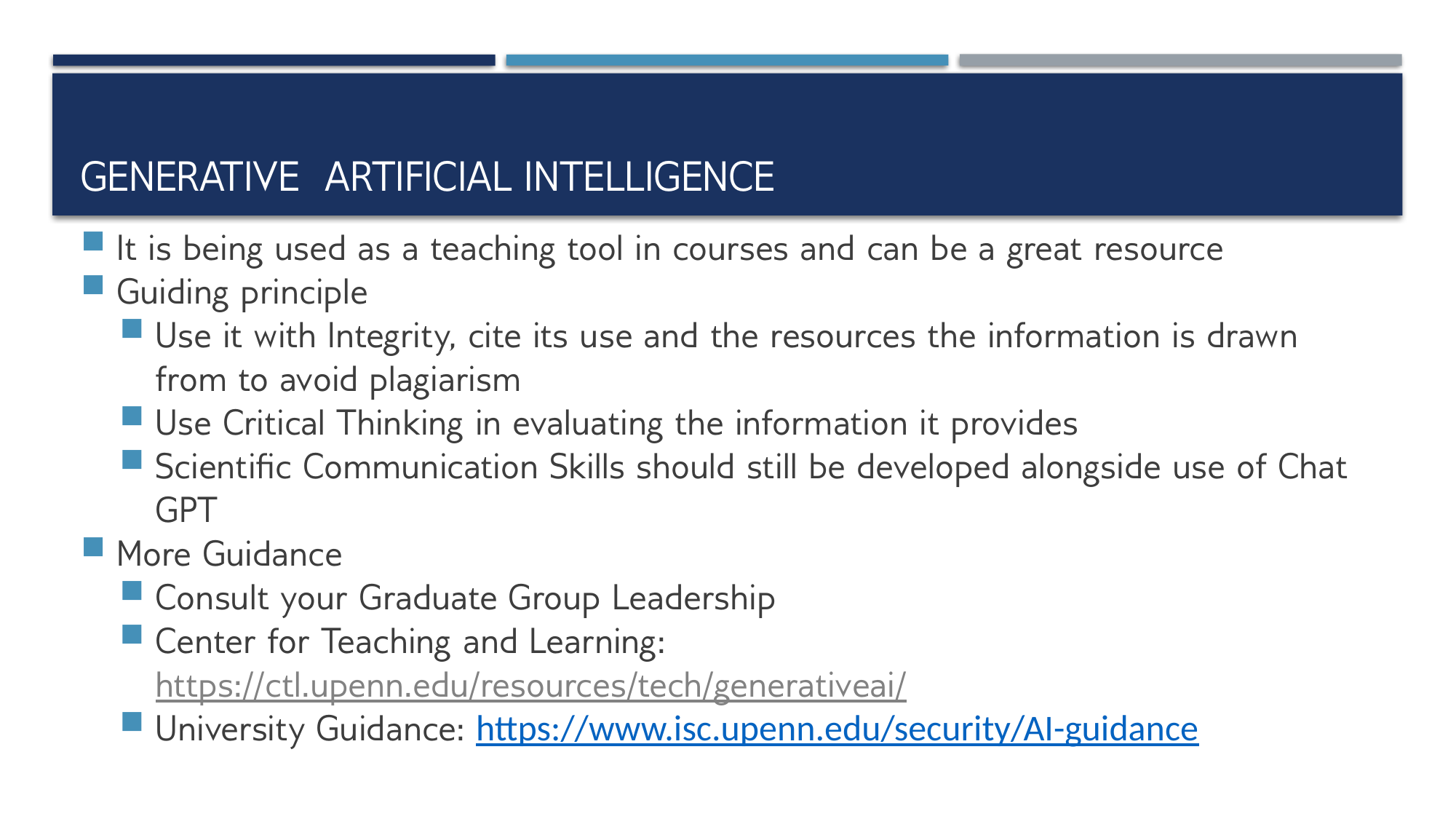

# Generative  Artificial Intelligence
It is being used as a teaching tool in courses and can be a great resource
Guiding principle
Use it with Integrity, cite its use and the resources the information is drawn from to avoid plagiarism
Use Critical Thinking in evaluating the information it provides
Scientific Communication Skills should still be developed alongside use of Chat GPT
More Guidance
Consult your Graduate Group Leadership
Center for Teaching and Learning: https://ctl.upenn.edu/resources/tech/generativeai/
University Guidance: https://www.isc.upenn.edu/security/AI-guidance